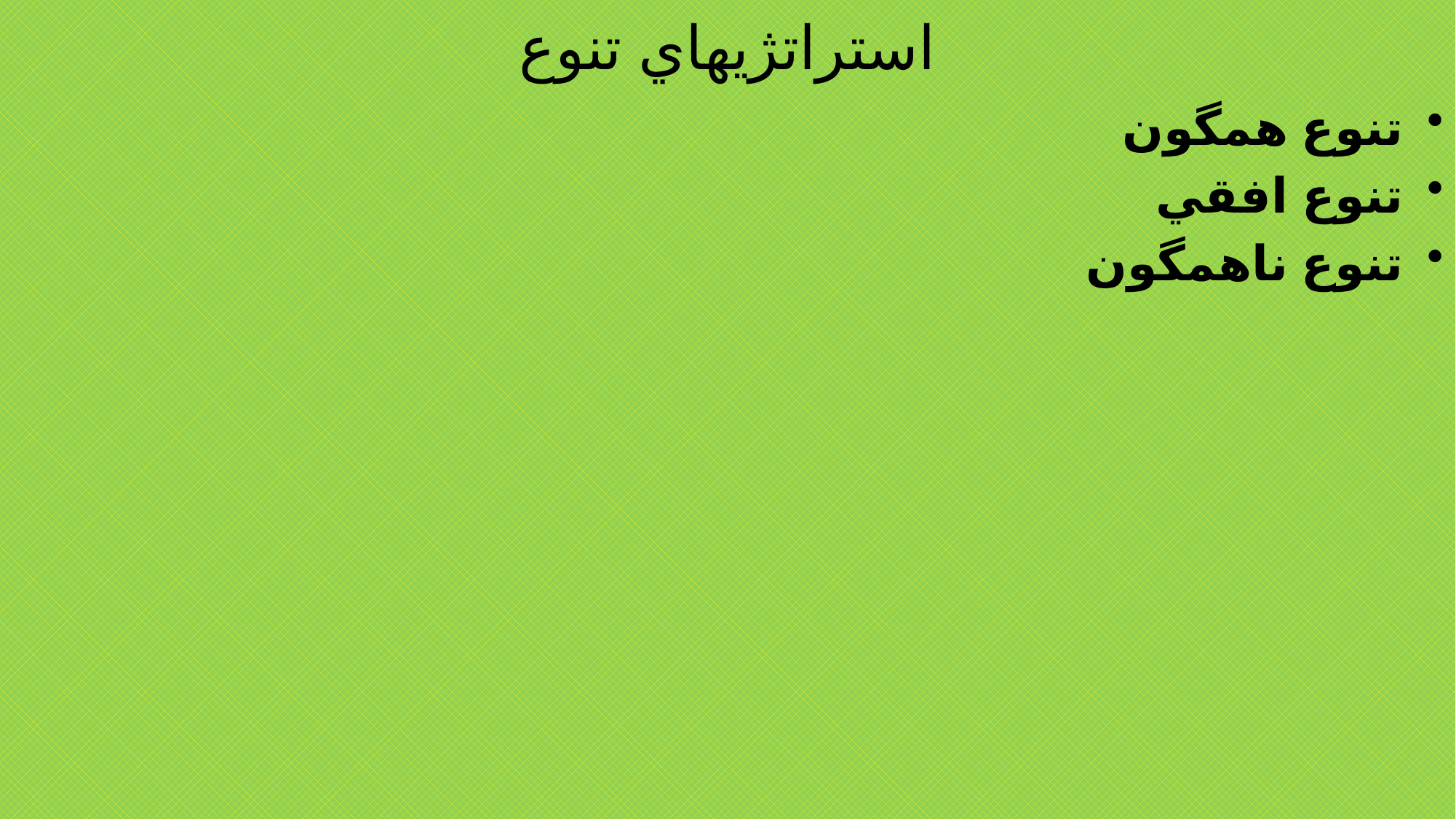

# استراتژيهاي تنوع
تنوع همگون
تنوع افقي
تنوع ناهمگون